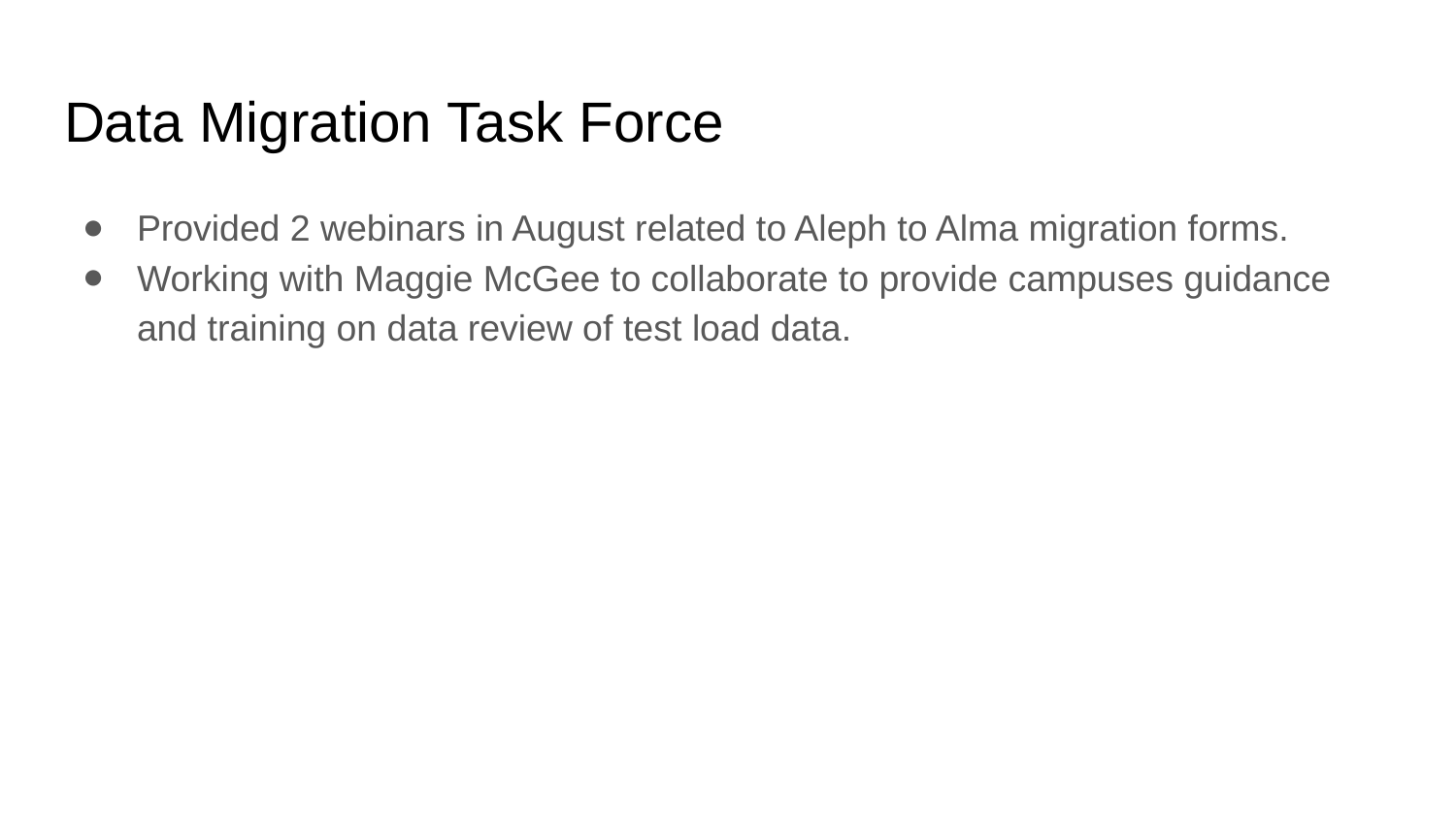

# Data Migration Task Force
Provided 2 webinars in August related to Aleph to Alma migration forms.
Working with Maggie McGee to collaborate to provide campuses guidance and training on data review of test load data.